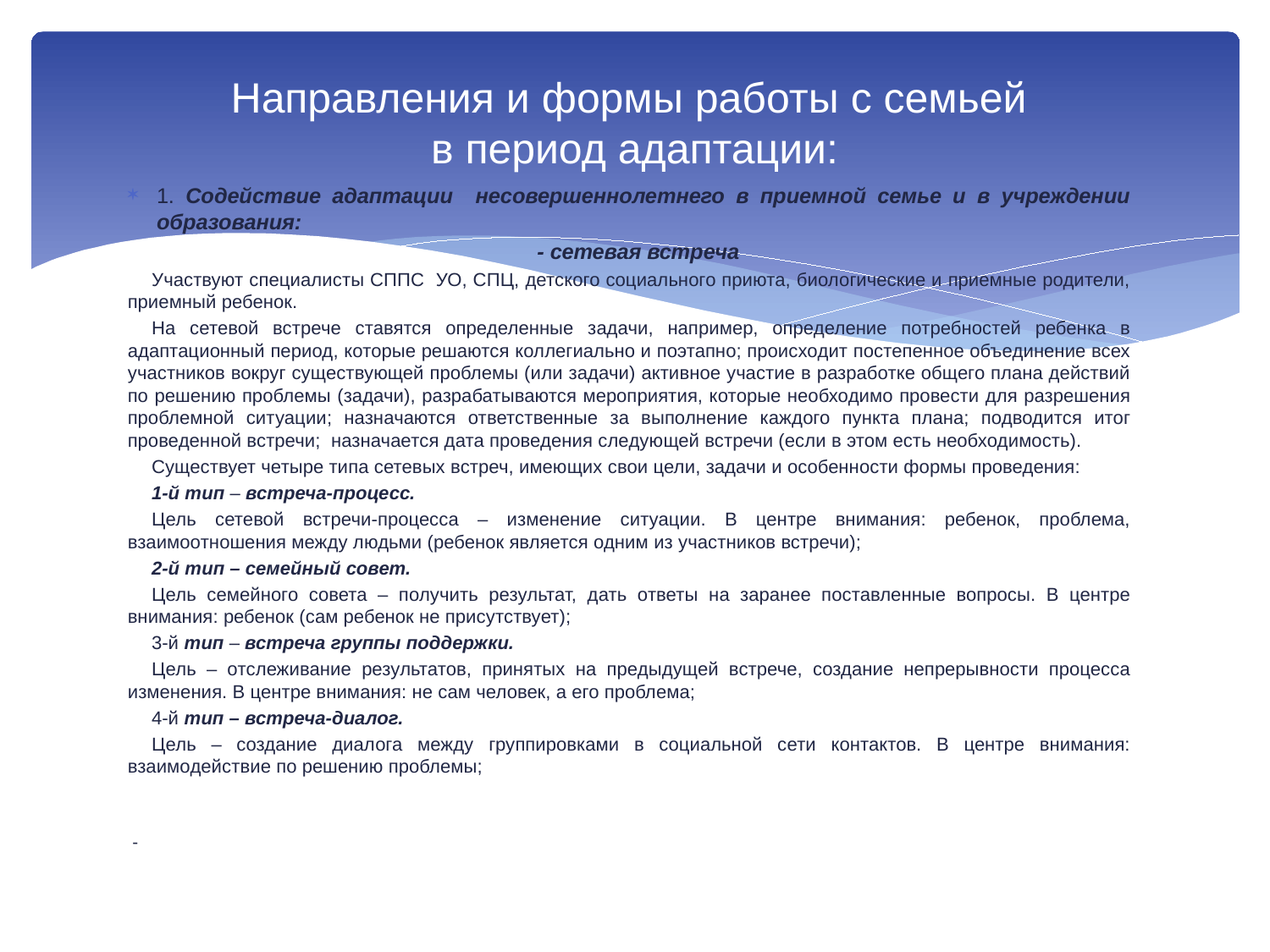

# Направления и формы работы с семьей в период адаптации:
1. Содействие адаптации  несовершеннолетнего в приемной семье и в учреждении образования:
     - сетевая встреча
	Участвуют специалисты СППС  УО, СПЦ, детского социального приюта, биологические и приемные родители, приемный ребенок.
	На сетевой встрече ставятся определенные задачи, например, определение потребностей ребенка в адаптационный период, которые решаются коллегиально и поэтапно; происходит постепенное объединение всех участников вокруг существующей проблемы (или задачи) активное участие в разработке общего плана действий по решению проблемы (задачи), разрабатываются мероприятия, которые необходимо провести для разрешения проблемной ситуации; назначаются ответственные за выполнение каждого пункта плана; подводится итог проведенной встречи;  назначается дата проведения следующей встречи (если в этом есть необходимость).
	Существует четыре типа сетевых встреч, имеющих свои цели, задачи и особенности формы проведения:
	1-й тип – встреча-процесс.
	Цель сетевой встречи-процесса – изменение ситуации. В центре внимания: ребенок, проблема, взаимоотношения между людьми (ребенок является одним из участников встречи);
	2-й тип – семейный совет.
	Цель семейного совета – получить результат, дать ответы на заранее поставленные вопросы. В центре внимания: ребенок (сам ребенок не присутствует);
	3-й тип – встреча группы поддержки.
	Цель – отслеживание результатов, принятых на предыдущей встрече, создание непрерывности процесса изменения. В центре внимания: не сам человек, а его проблема;
	4-й тип – встреча-диалог.
	Цель – создание диалога между группировками в социальной сети контактов. В центре внимания: взаимодействие по решению проблемы;

 -